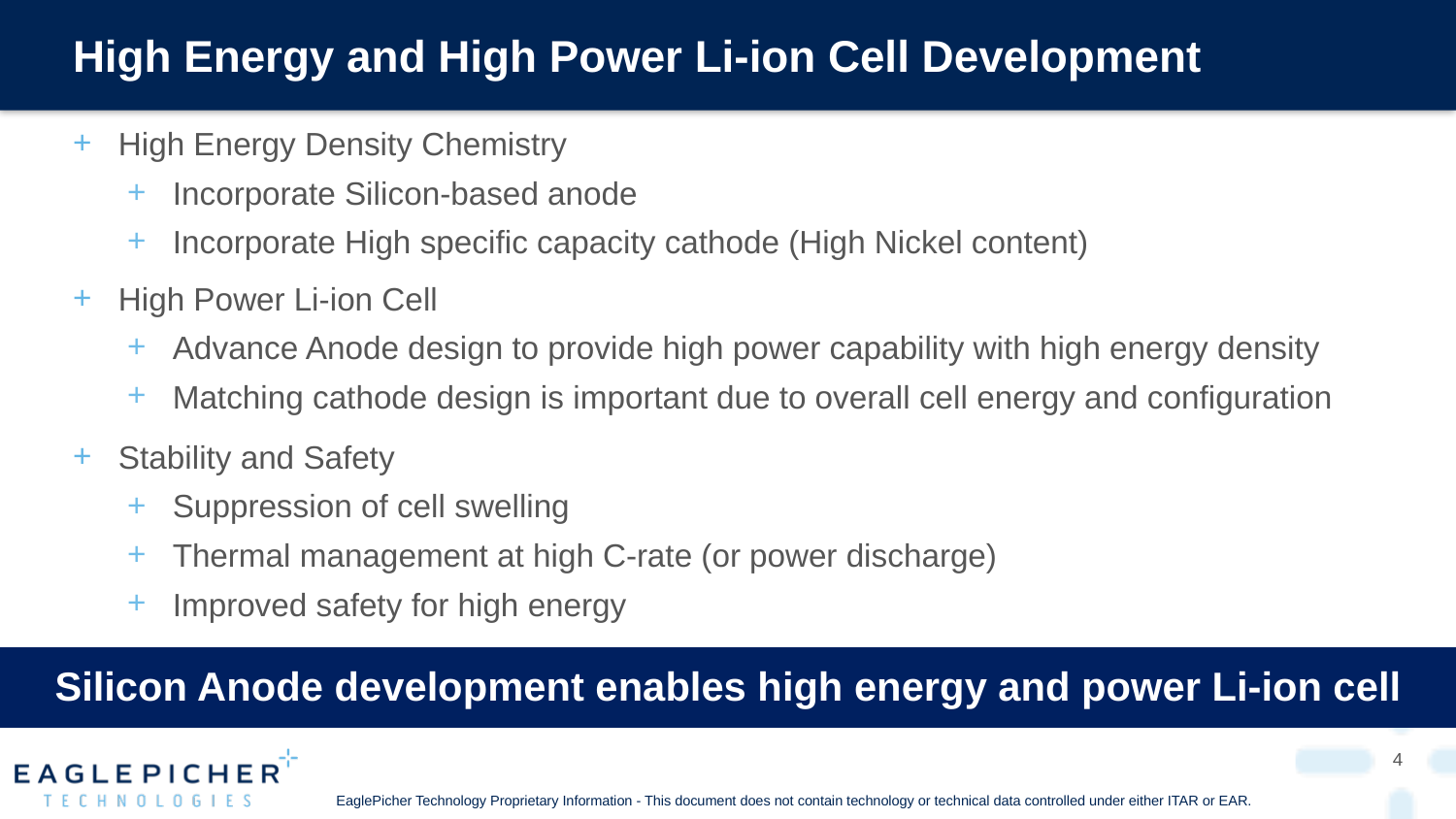

# High Energy and High Power Li-ion Cell Development
High Energy Density Chemistry
Incorporate Silicon-based anode
Incorporate High specific capacity cathode (High Nickel content)
High Power Li-ion Cell
Advance Anode design to provide high power capability with high energy density
Matching cathode design is important due to overall cell energy and configuration
Stability and Safety
Suppression of cell swelling
Thermal management at high C-rate (or power discharge)
Improved safety for high energy
Silicon Anode development enables high energy and power Li-ion cell